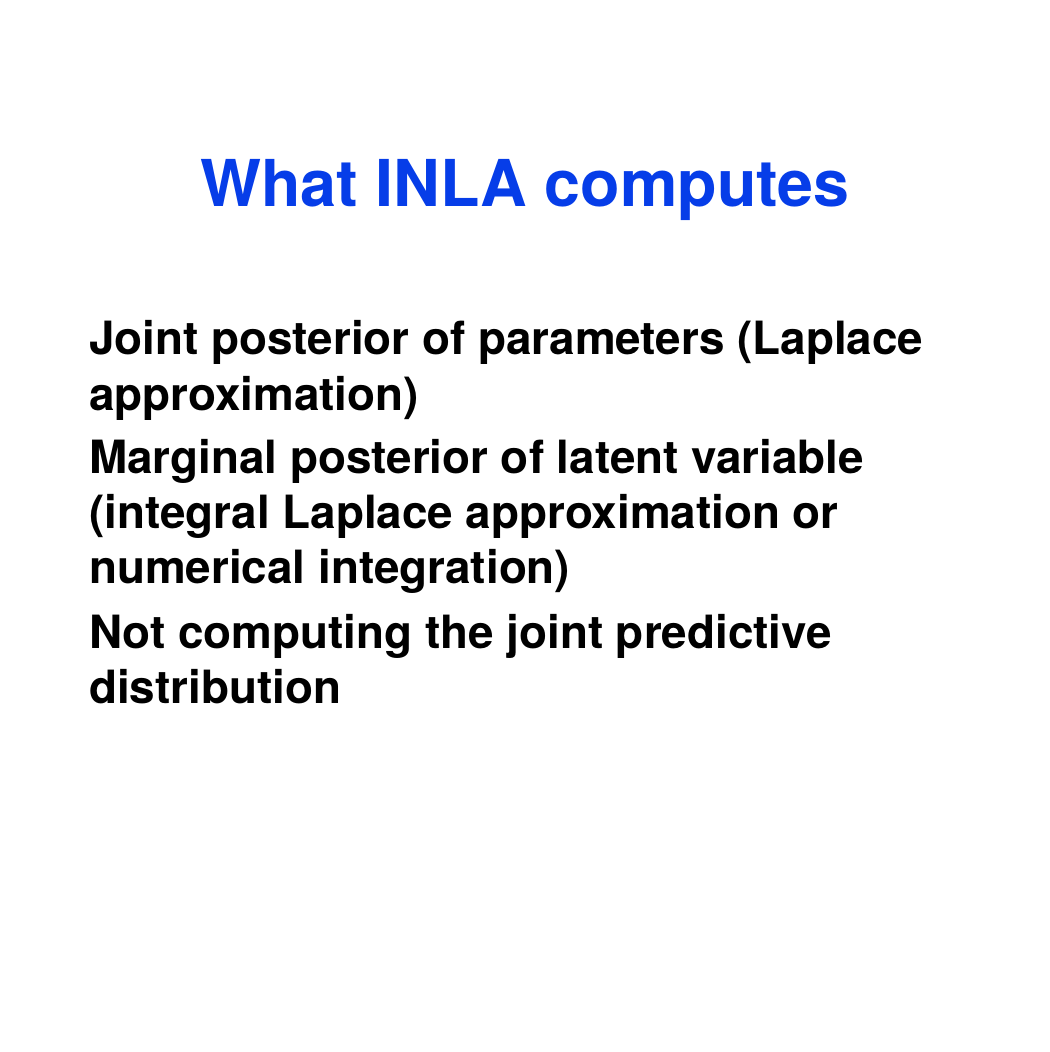

# What INLA computes
Joint posterior of parameters (Laplace approximation)
Marginal posterior of latent variable (integral Laplace approximation or numerical integration)
Not computing the joint predictive distribution